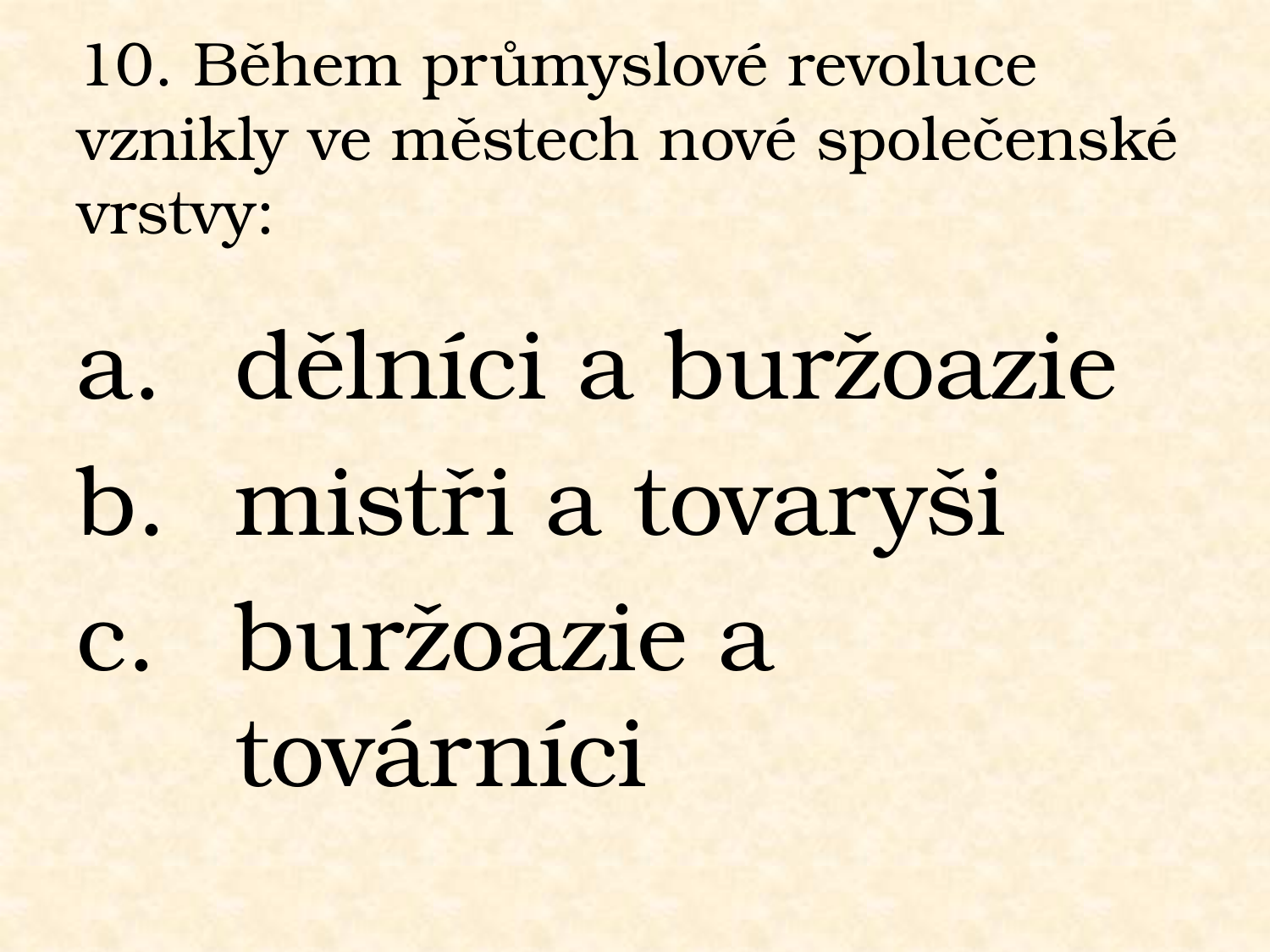

# 10. Během průmyslové revoluce vznikly ve městech nové společenské vrstvy:
dělníci a buržoazie
mistři a tovaryši
buržoazie a továrníci